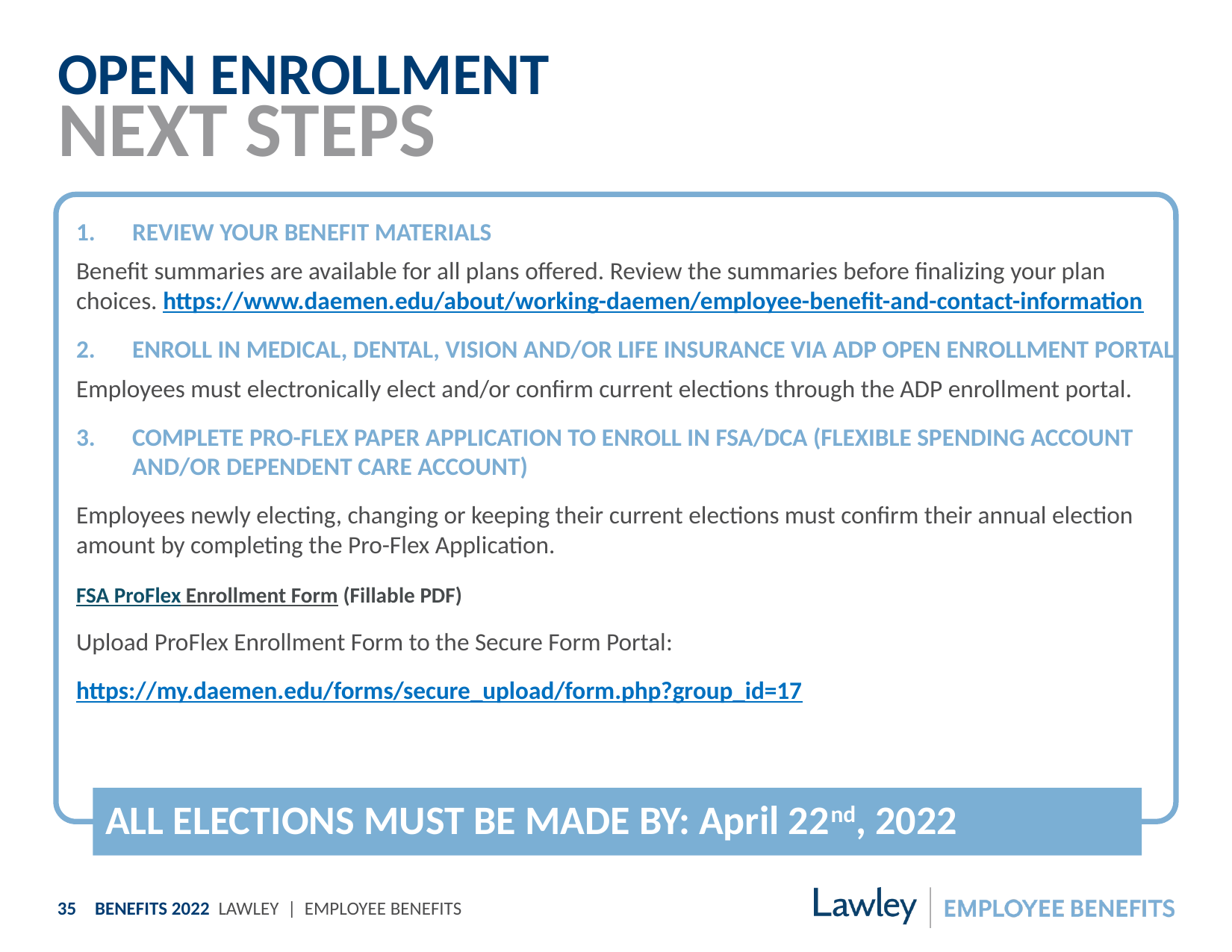

OPEN ENROLLMENT
NEXT STEPS

Review your benefit materials
Benefit summaries are available for all plans offered. Review the summaries before finalizing your plan choices. https://www.daemen.edu/about/working-daemen/employee-benefit-and-contact-information
ENROLL IN MEDICAL, DENTAL, VISION AND/OR LIFE insurance via adp open enrollment portal
Employees must electronically elect and/or confirm current elections through the ADP enrollment portal.
Complete pro-flex paper application to enroll in fsa/DCA (flexible spending account and/or dependent care account)
Employees newly electing, changing or keeping their current elections must confirm their annual election amount by completing the Pro-Flex Application.
FSA ProFlex Enrollment Form (Fillable PDF)
Upload ProFlex Enrollment Form to the Secure Form Portal:
https://my.daemen.edu/forms/secure_upload/form.php?group_id=17
{Insert Carrier Names}
ALL ELECTIONS MUST BE MADE BY: April 22nd, 2022
35
BENEFITS 2022  LAWLEY  |  EMPLOYEE BENEFITS